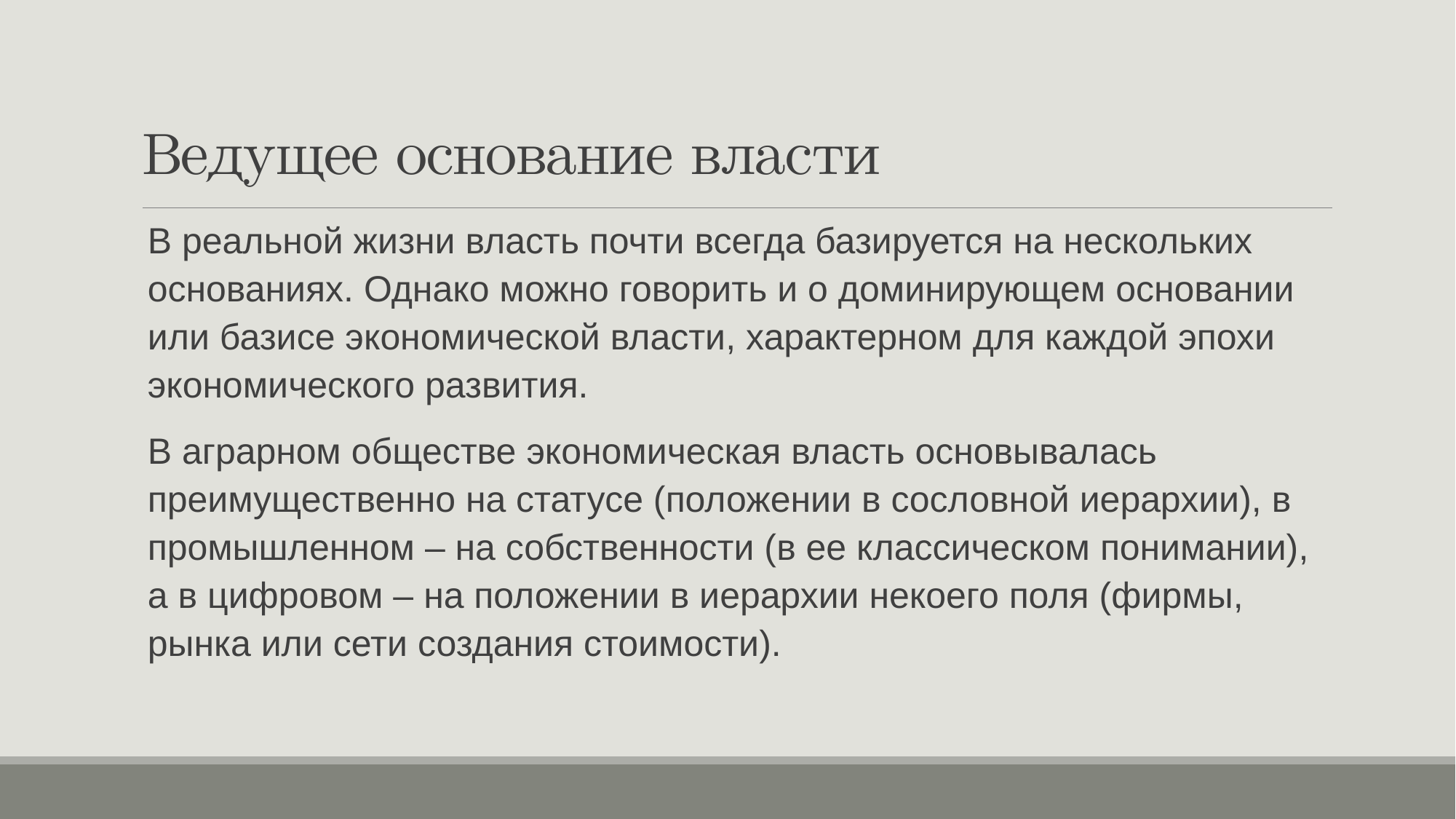

# Ведущее основание власти
В реальной жизни власть почти всегда базируется на нескольких основаниях. Однако можно говорить и о доминирующем основании или базисе экономической власти, характерном для каждой эпохи экономического развития.
В аграрном обществе экономическая власть основывалась преимущественно на статусе (положении в сословной иерархии), в промышленном – на собственности (в ее классическом понимании), а в цифровом – на положении в иерархии некоего поля (фирмы, рынка или сети создания стоимости).